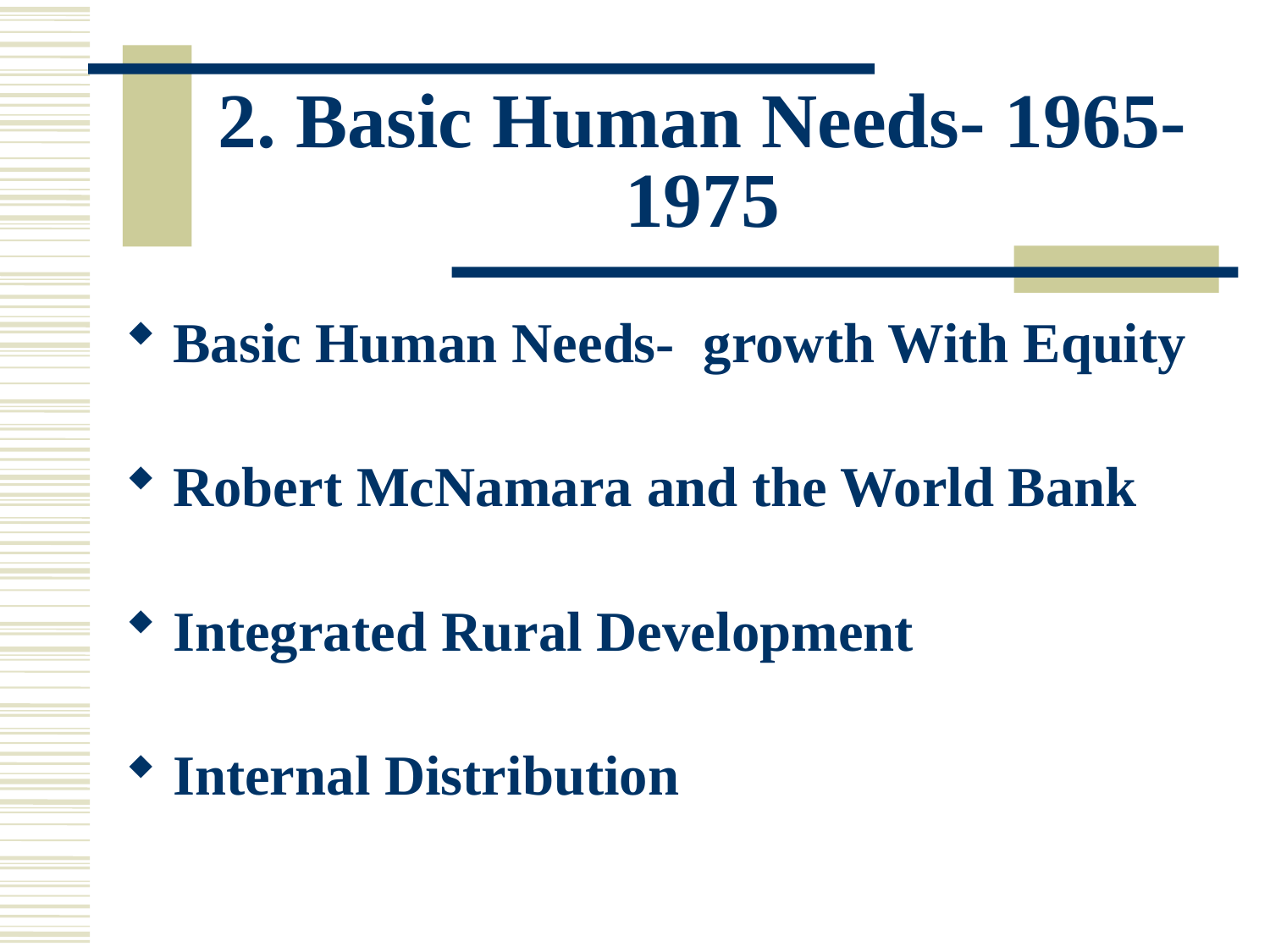

# 2. Basic Human Needs- 1965-1975
Basic Human Needs-  growth With Equity

Robert McNamara and the World Bank

Integrated Rural Development

Internal Distribution